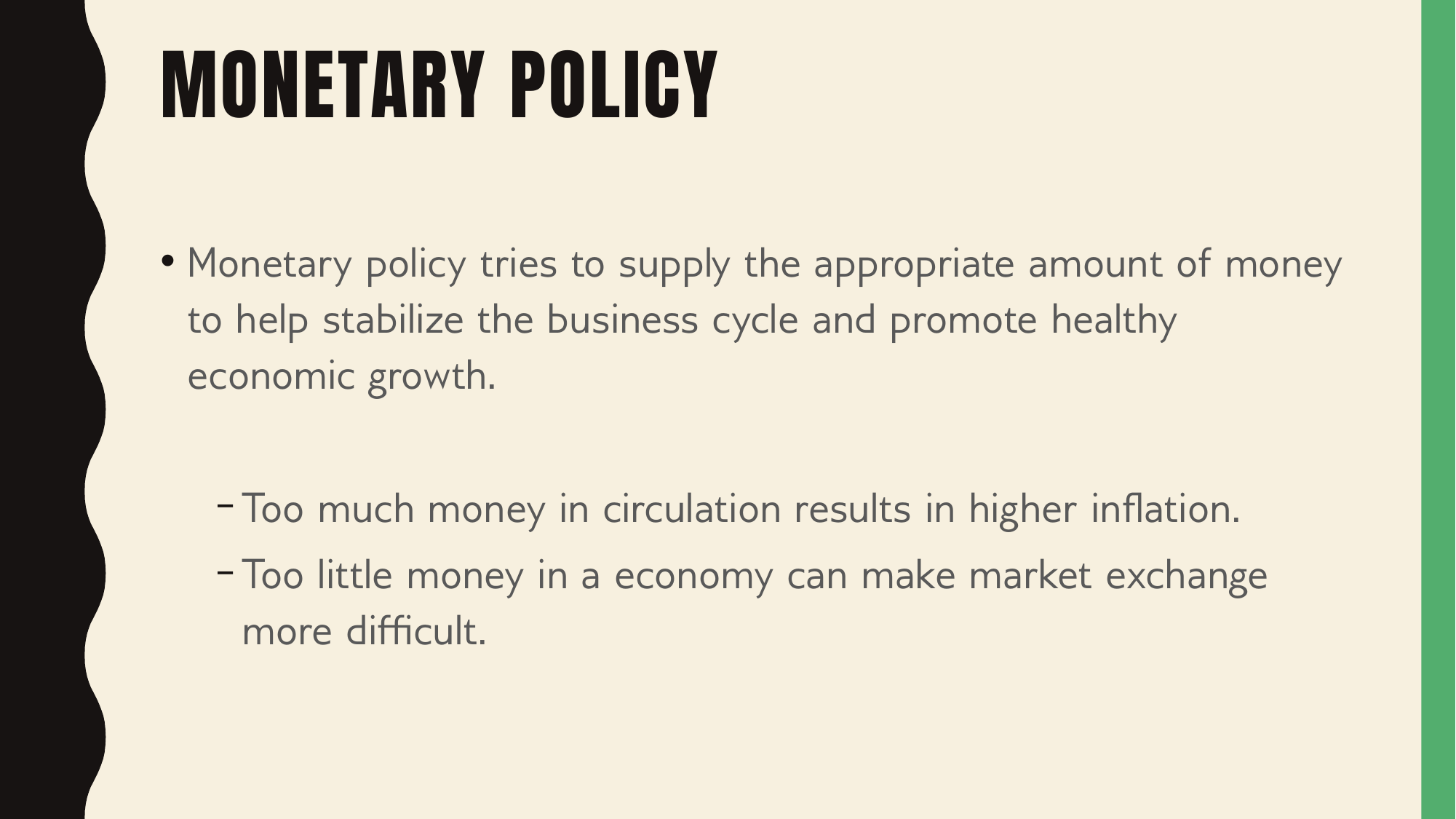

# Monetary Policy
Monetary policy tries to supply the appropriate amount of money to help stabilize the business cycle and promote healthy economic growth.

Too much money in circulation results in higher inflation.
Too little money in a economy can make market exchange more difficult.